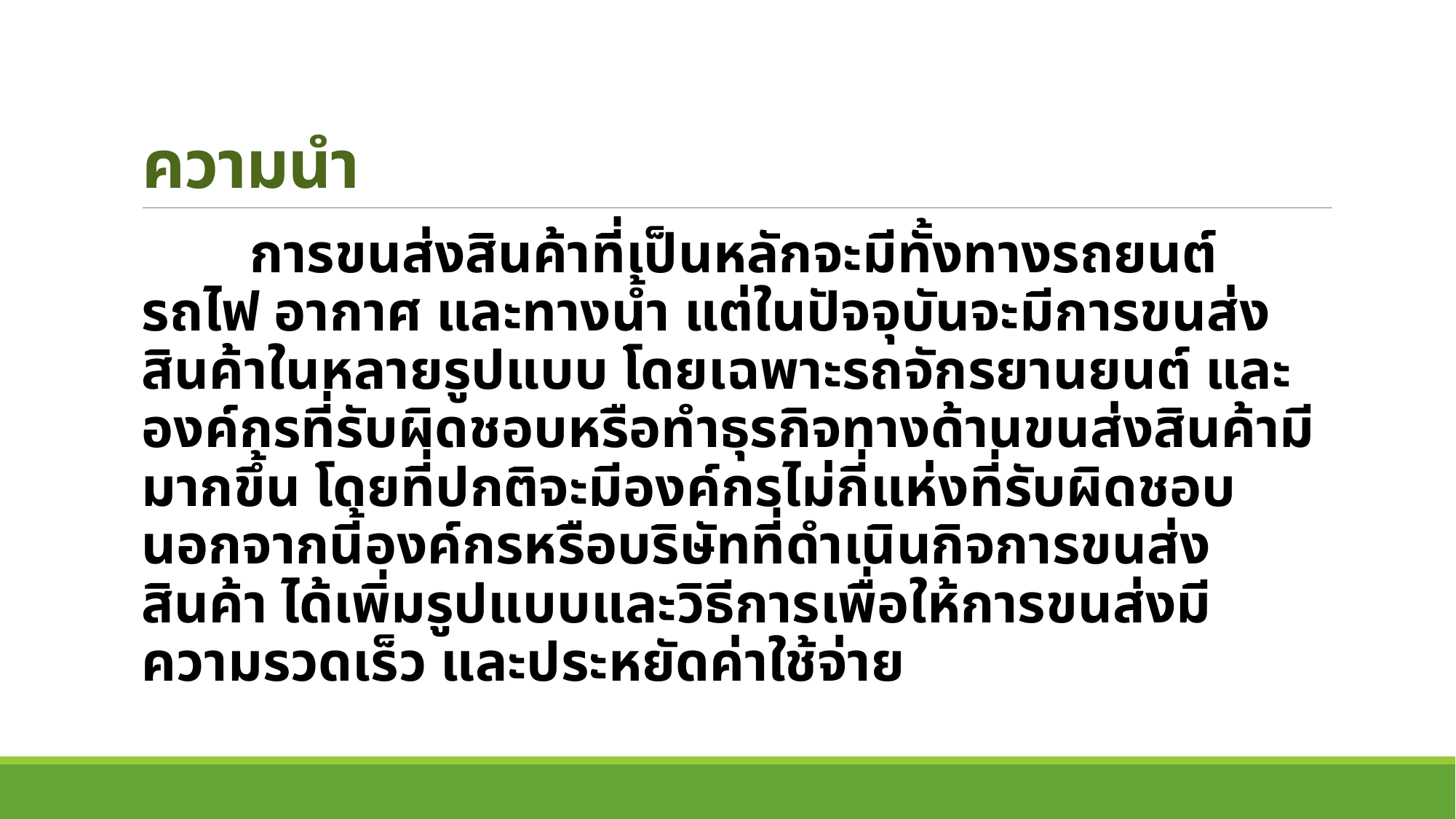

# ความนำ
	การขนส่งสินค้าที่เป็นหลักจะมีทั้งทางรถยนต์ รถไฟ อากาศ และทางน้ำ แต่ในปัจจุบันจะมีการขนส่งสินค้าในหลายรูปแบบ โดยเฉพาะรถจักรยานยนต์ และองค์กรที่รับผิดชอบหรือทำธุรกิจทางด้านขนส่งสินค้ามีมากขึ้น โดยที่ปกติจะมีองค์กรไม่กี่แห่งที่รับผิดชอบ นอกจากนี้องค์กรหรือบริษัทที่ดำเนินกิจการขนส่งสินค้า ได้เพิ่มรูปแบบและวิธีการเพื่อให้การขนส่งมีความรวดเร็ว และประหยัดค่าใช้จ่าย